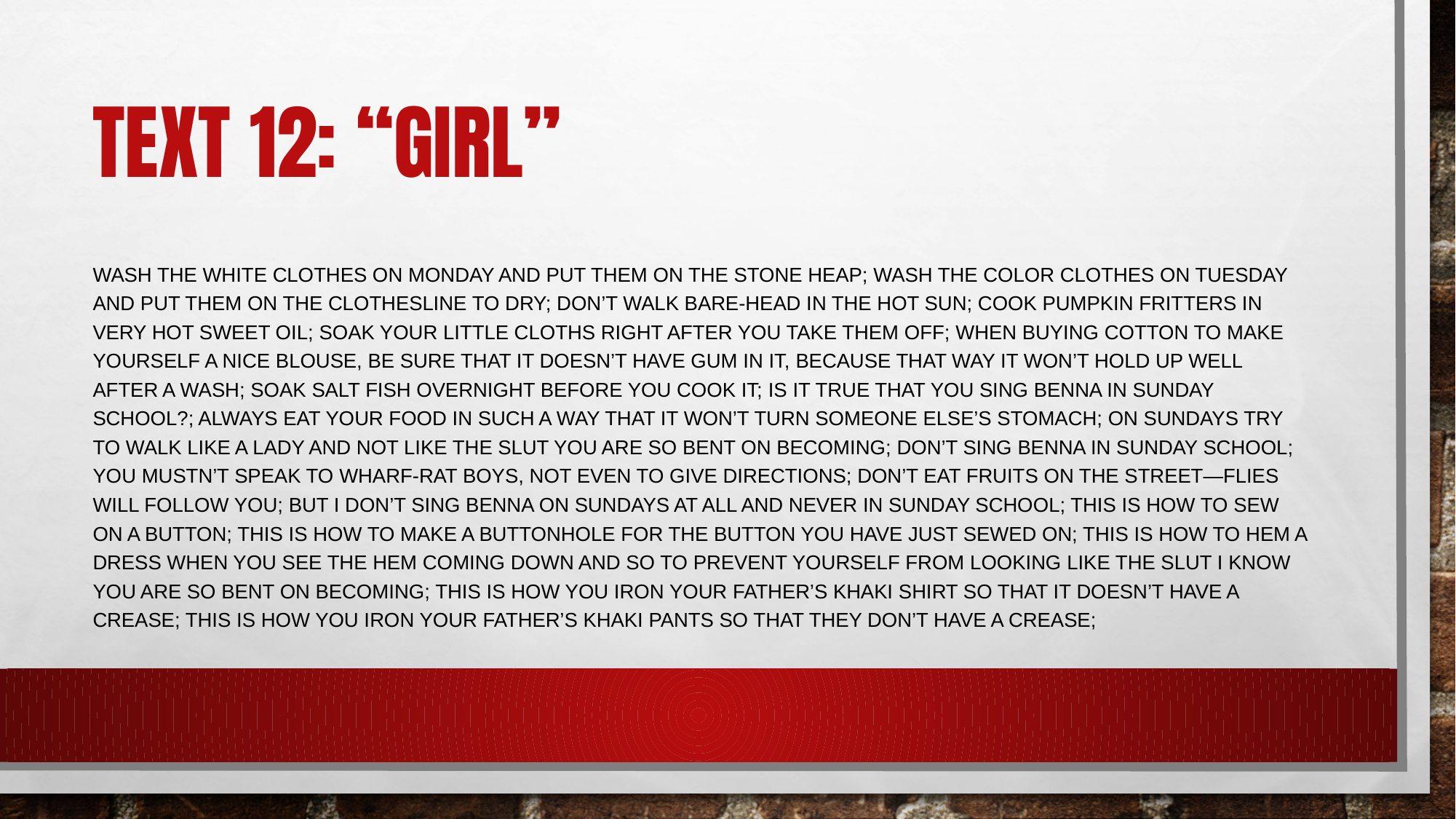

# Text 12: “Girl”
Wash the white clothes on Monday and put them on the stone heap; wash the color clothes on Tuesday and put them on the clothesline to dry; don’t walk bare-head in the hot sun; cook pumpkin fritters in very hot sweet oil; soak your little cloths right after you take them off; when buying cotton to make yourself a nice blouse, be sure that it doesn’t have gum in it, because that way it won’t hold up well after a wash; soak salt fish overnight before you cook it; is it true that you sing benna in Sunday school?; always eat your food in such a way that it won’t turn someone else’s stomach; on Sundays try to walk like a lady and not like the slut you are so bent on becoming; don’t sing benna in Sunday school; you mustn’t speak to wharf-rat boys, not even to give directions; don’t eat fruits on the street—flies will follow you; but I don’t sing benna on Sundays at all and never in Sunday school; this is how to sew on a button; this is how to make a buttonhole for the button you have just sewed on; this is how to hem a dress when you see the hem coming down and so to prevent yourself from looking like the slut I know you are so bent on becoming; this is how you iron your father’s khaki shirt so that it doesn’t have a crease; this is how you iron your father’s khaki pants so that they don’t have a crease;